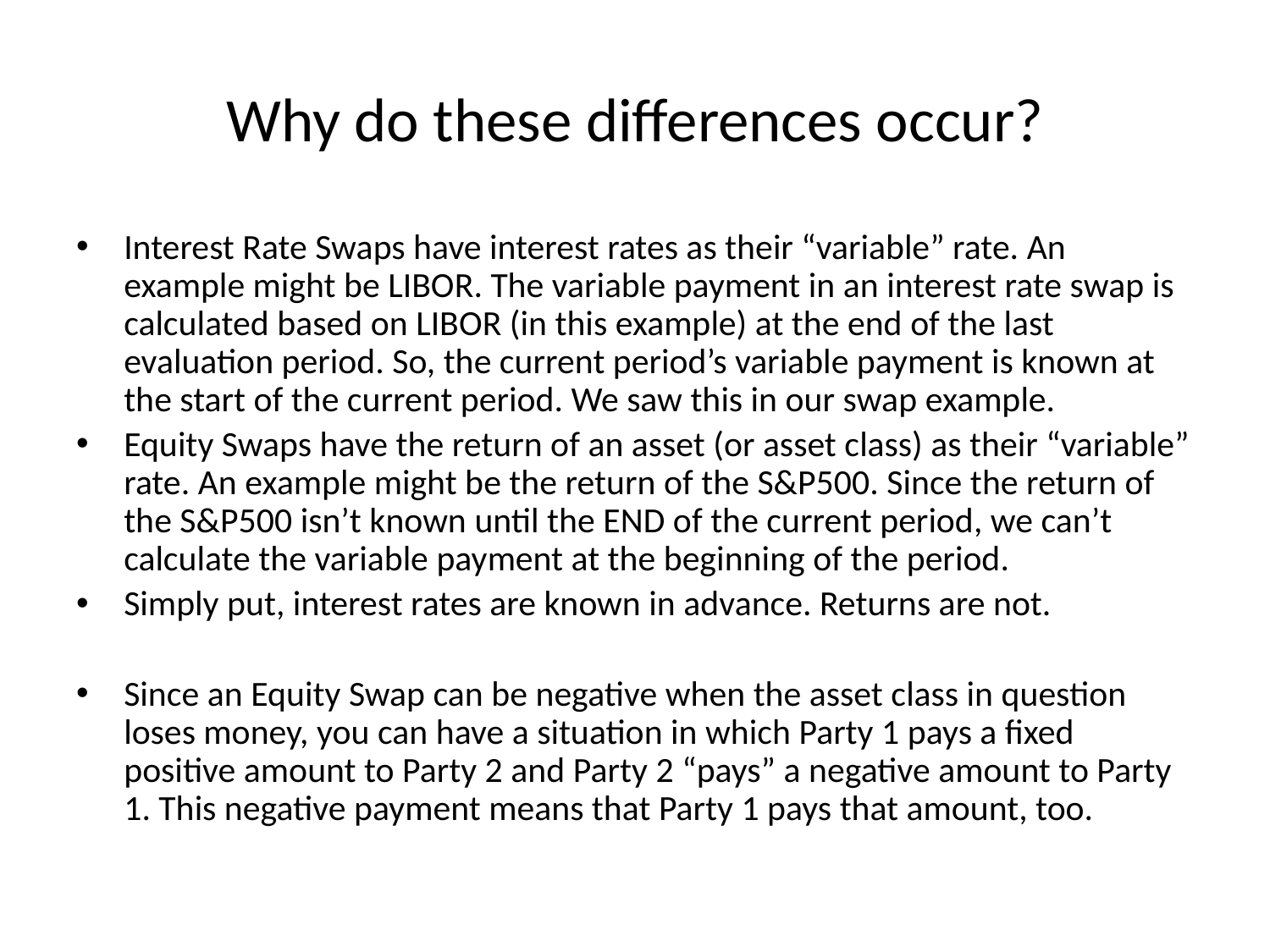

# Why do these differences occur?
Interest Rate Swaps have interest rates as their “variable” rate. An example might be LIBOR. The variable payment in an interest rate swap is calculated based on LIBOR (in this example) at the end of the last evaluation period. So, the current period’s variable payment is known at the start of the current period. We saw this in our swap example.
Equity Swaps have the return of an asset (or asset class) as their “variable” rate. An example might be the return of the S&P500. Since the return of the S&P500 isn’t known until the END of the current period, we can’t calculate the variable payment at the beginning of the period.
Simply put, interest rates are known in advance. Returns are not.

Since an Equity Swap can be negative when the asset class in question loses money, you can have a situation in which Party 1 pays a fixed positive amount to Party 2 and Party 2 “pays” a negative amount to Party 1. This negative payment means that Party 1 pays that amount, too.